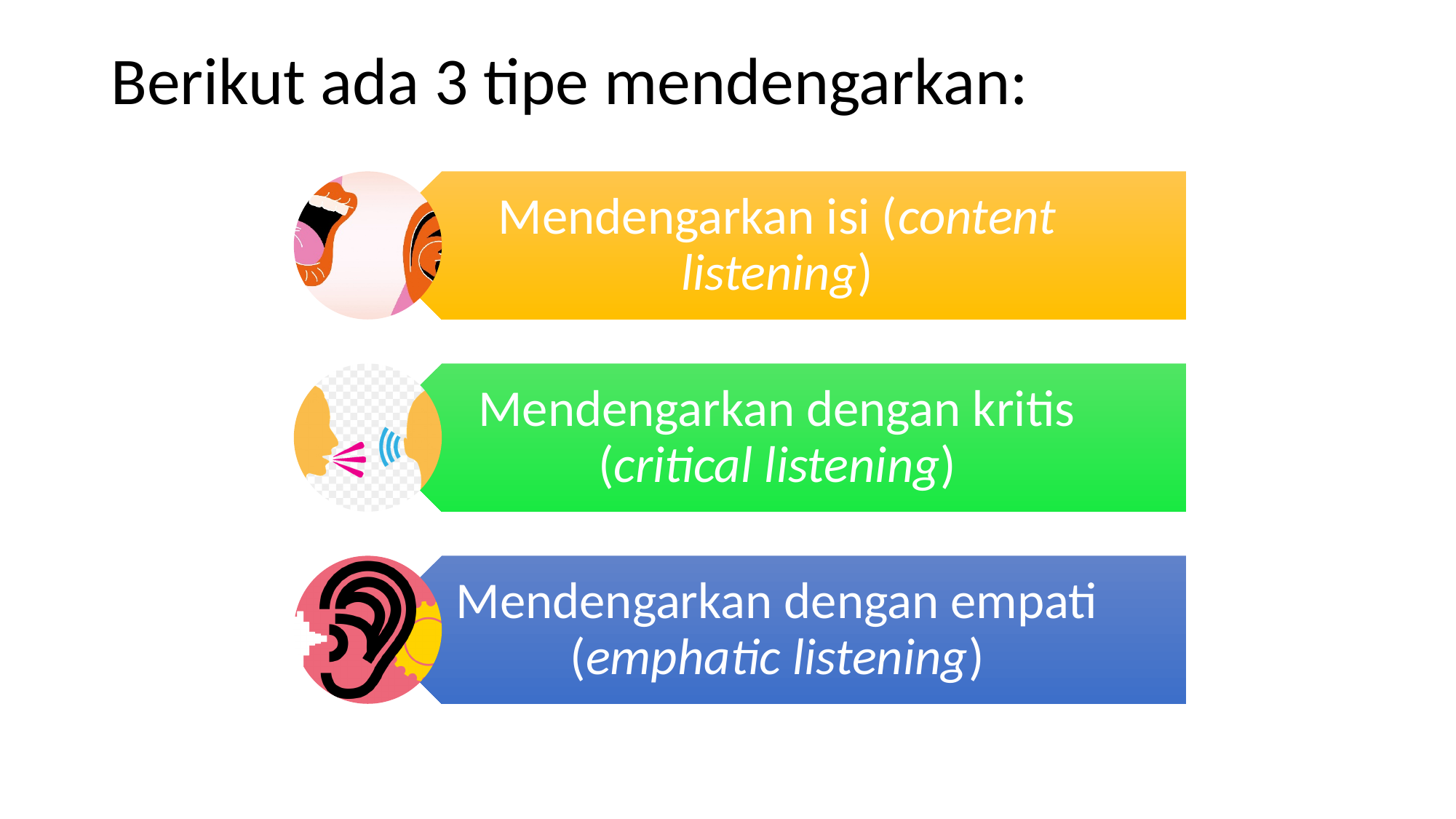

# Berikut ada 3 tipe mendengarkan:
Mendengarkan isi (content listening)
Mendengarkan dengan kritis (critical listening)
Mendengarkan dengan empati (emphatic listening)